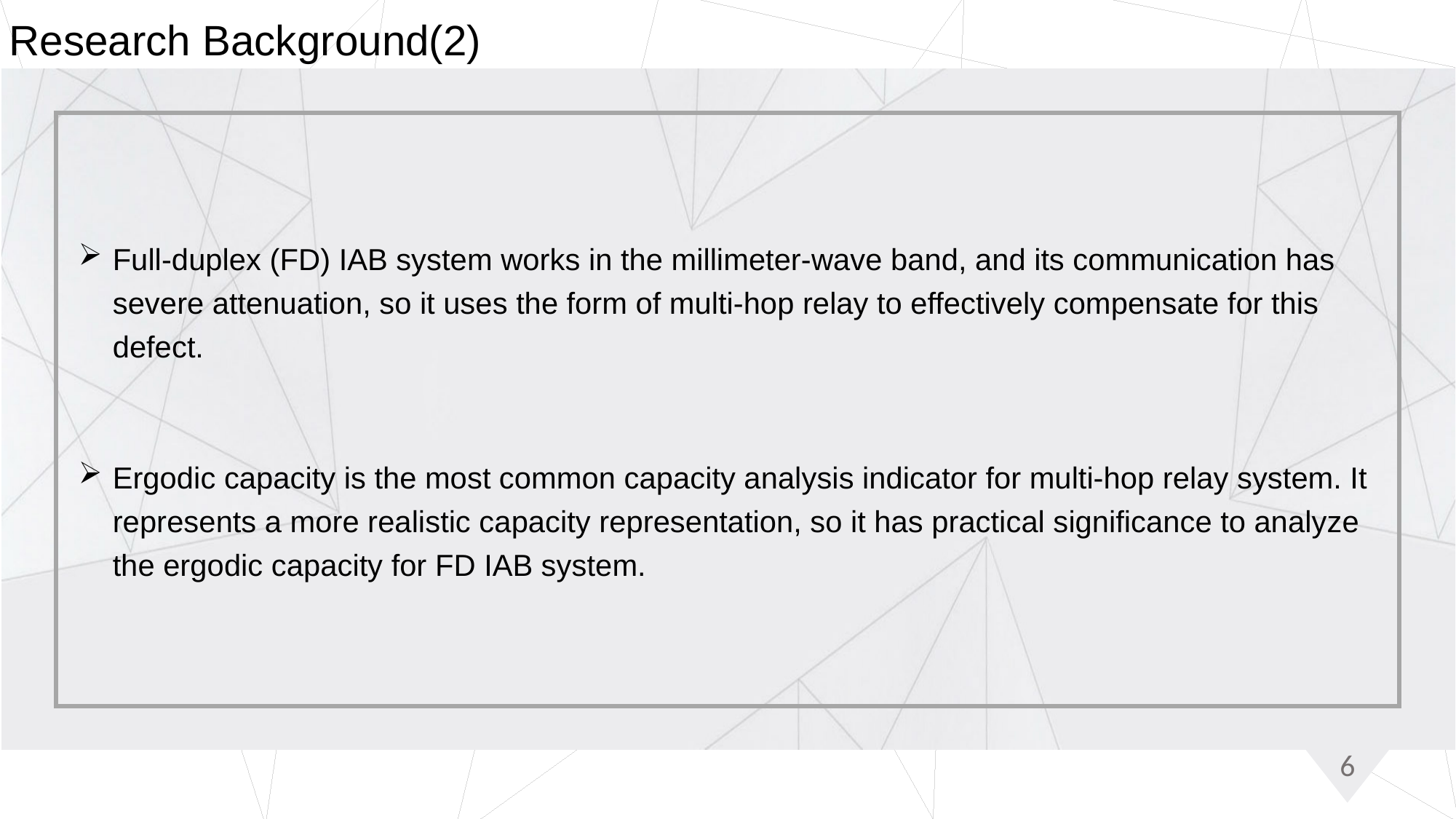

Research Background(2)

Full-duplex (FD) IAB system works in the millimeter-wave band, and its communication has severe attenuation, so it uses the form of multi-hop relay to effectively compensate for this defect.

Ergodic capacity is the most common capacity analysis indicator for multi-hop relay system. It represents a more realistic capacity representation, so it has practical significance to analyze the ergodic capacity for FD IAB system.